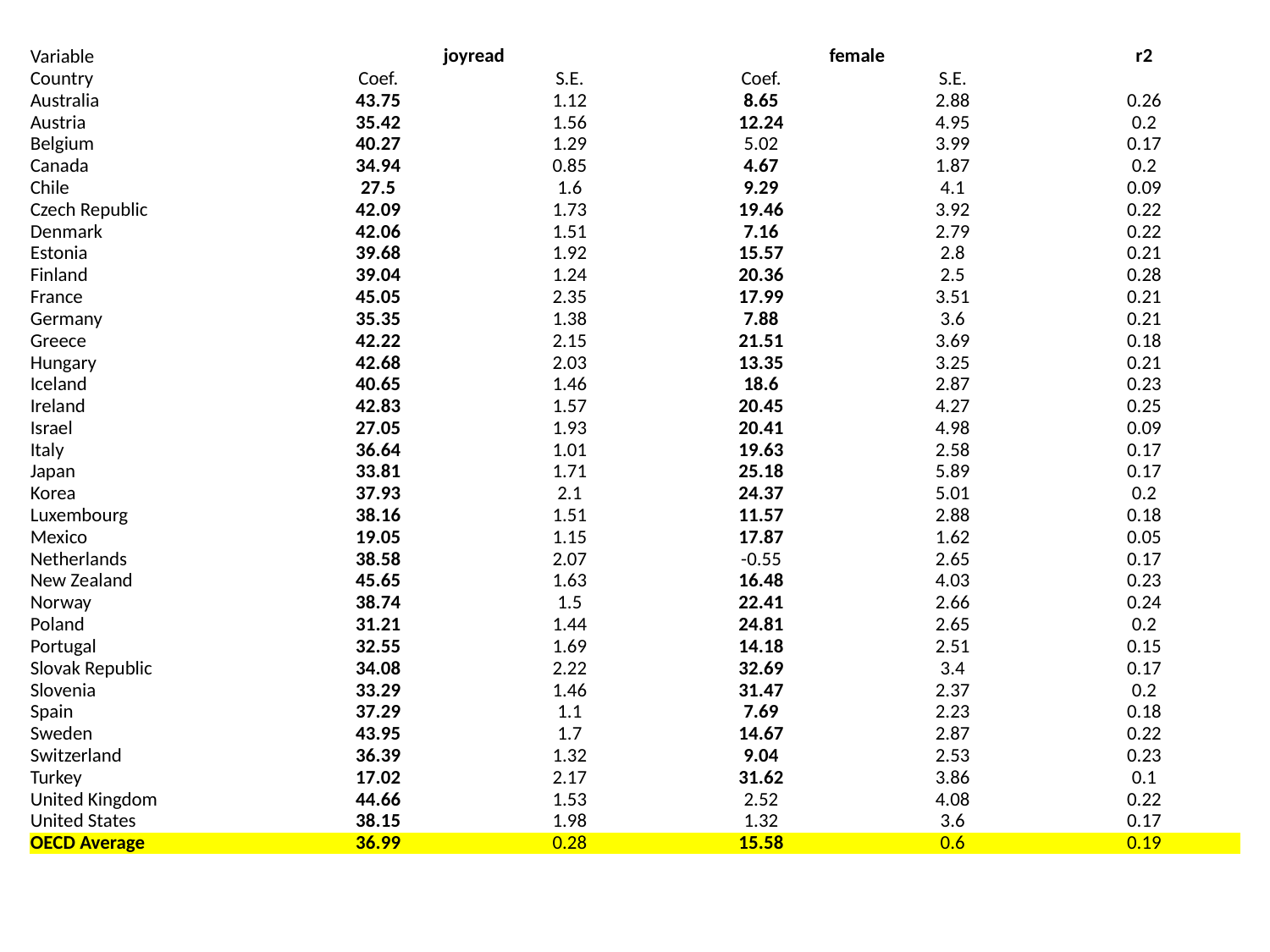

| Variable | joyread |  | female |  | r2 |
| --- | --- | --- | --- | --- | --- |
| Country | Coef. | S.E. | Coef. | S.E. |  |
| Australia | 43.75 | 1.12 | 8.65 | 2.88 | 0.26 |
| Austria | 35.42 | 1.56 | 12.24 | 4.95 | 0.2 |
| Belgium | 40.27 | 1.29 | 5.02 | 3.99 | 0.17 |
| Canada | 34.94 | 0.85 | 4.67 | 1.87 | 0.2 |
| Chile | 27.5 | 1.6 | 9.29 | 4.1 | 0.09 |
| Czech Republic | 42.09 | 1.73 | 19.46 | 3.92 | 0.22 |
| Denmark | 42.06 | 1.51 | 7.16 | 2.79 | 0.22 |
| Estonia | 39.68 | 1.92 | 15.57 | 2.8 | 0.21 |
| Finland | 39.04 | 1.24 | 20.36 | 2.5 | 0.28 |
| France | 45.05 | 2.35 | 17.99 | 3.51 | 0.21 |
| Germany | 35.35 | 1.38 | 7.88 | 3.6 | 0.21 |
| Greece | 42.22 | 2.15 | 21.51 | 3.69 | 0.18 |
| Hungary | 42.68 | 2.03 | 13.35 | 3.25 | 0.21 |
| Iceland | 40.65 | 1.46 | 18.6 | 2.87 | 0.23 |
| Ireland | 42.83 | 1.57 | 20.45 | 4.27 | 0.25 |
| Israel | 27.05 | 1.93 | 20.41 | 4.98 | 0.09 |
| Italy | 36.64 | 1.01 | 19.63 | 2.58 | 0.17 |
| Japan | 33.81 | 1.71 | 25.18 | 5.89 | 0.17 |
| Korea | 37.93 | 2.1 | 24.37 | 5.01 | 0.2 |
| Luxembourg | 38.16 | 1.51 | 11.57 | 2.88 | 0.18 |
| Mexico | 19.05 | 1.15 | 17.87 | 1.62 | 0.05 |
| Netherlands | 38.58 | 2.07 | -0.55 | 2.65 | 0.17 |
| New Zealand | 45.65 | 1.63 | 16.48 | 4.03 | 0.23 |
| Norway | 38.74 | 1.5 | 22.41 | 2.66 | 0.24 |
| Poland | 31.21 | 1.44 | 24.81 | 2.65 | 0.2 |
| Portugal | 32.55 | 1.69 | 14.18 | 2.51 | 0.15 |
| Slovak Republic | 34.08 | 2.22 | 32.69 | 3.4 | 0.17 |
| Slovenia | 33.29 | 1.46 | 31.47 | 2.37 | 0.2 |
| Spain | 37.29 | 1.1 | 7.69 | 2.23 | 0.18 |
| Sweden | 43.95 | 1.7 | 14.67 | 2.87 | 0.22 |
| Switzerland | 36.39 | 1.32 | 9.04 | 2.53 | 0.23 |
| Turkey | 17.02 | 2.17 | 31.62 | 3.86 | 0.1 |
| United Kingdom | 44.66 | 1.53 | 2.52 | 4.08 | 0.22 |
| United States | 38.15 | 1.98 | 1.32 | 3.6 | 0.17 |
| OECD Average | 36.99 | 0.28 | 15.58 | 0.6 | 0.19 |